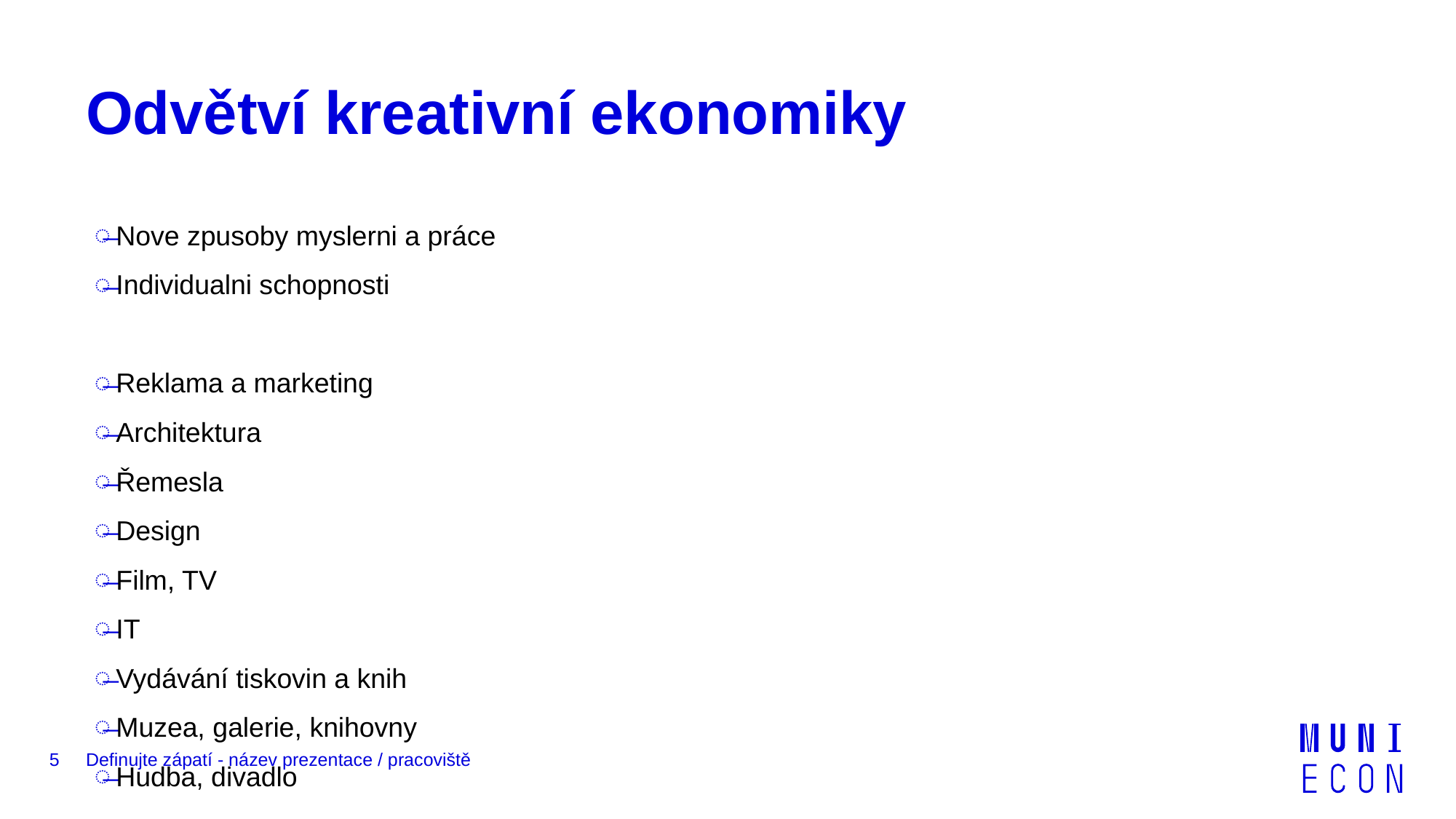

# Odvětví kreativní ekonomiky
Nove zpusoby myslerni a práce
Individualni schopnosti

Reklama a marketing
Architektura
Řemesla
Design
Film, TV
IT
Vydávání tiskovin a knih
Muzea, galerie, knihovny
Hudba, divadlo
5
Definujte zápatí - název prezentace / pracoviště